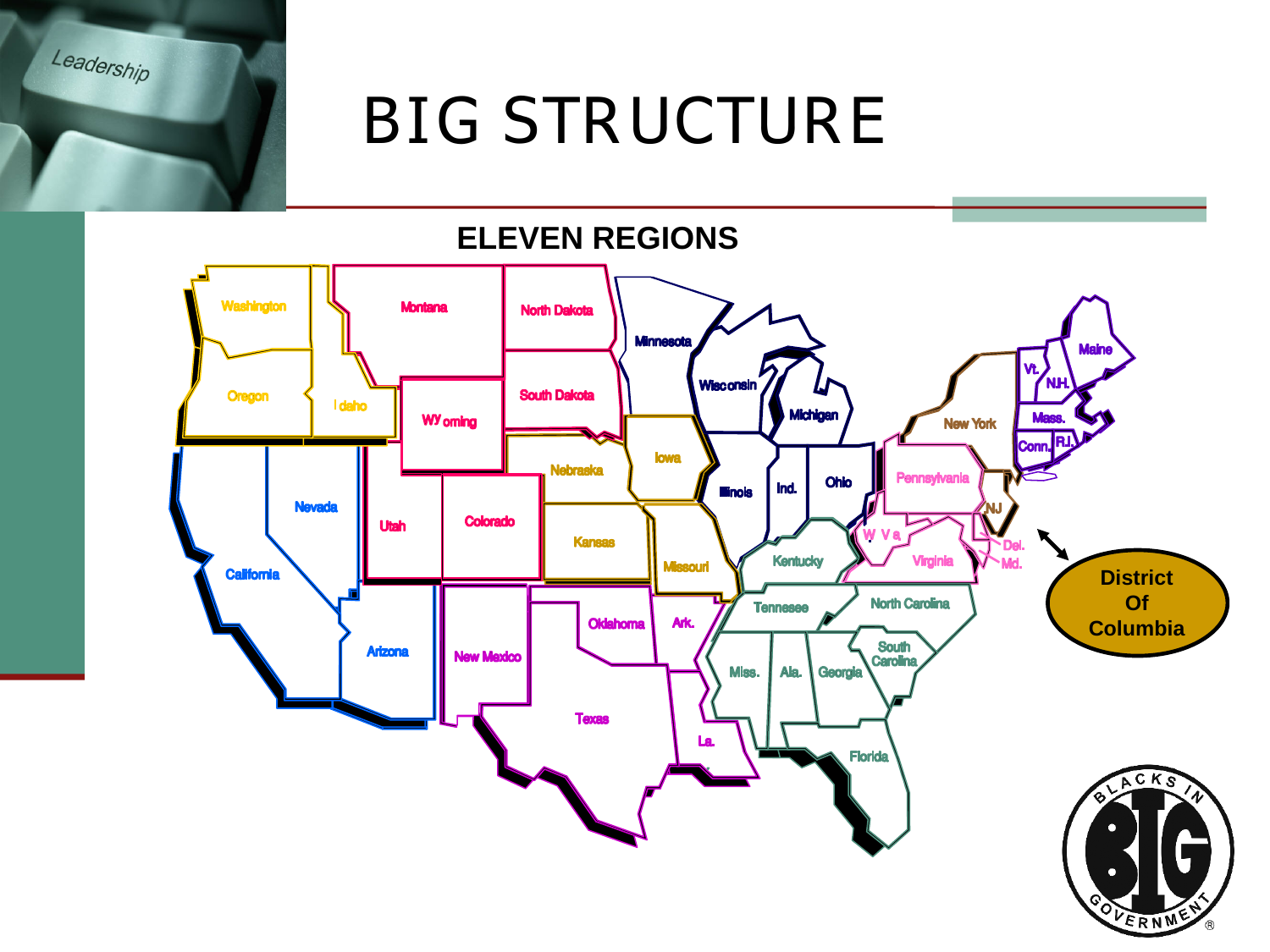

BIG STRUCTURE
ELEVEN REGIONS

District
Of
Columbia